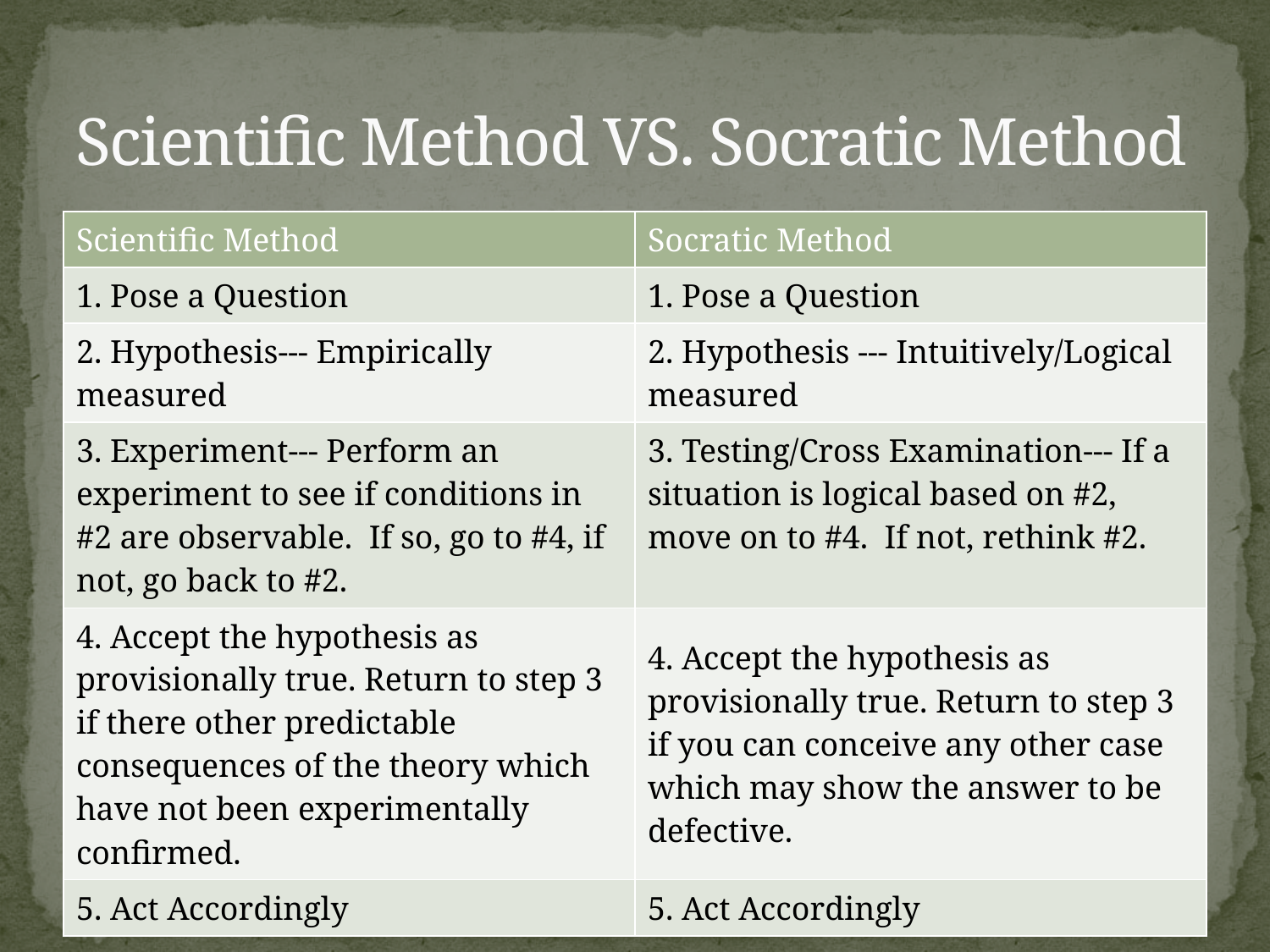

# Scientific Method VS. Socratic Method
| Scientific Method | Socratic Method |
| --- | --- |
| 1. Pose a Question | 1. Pose a Question |
| 2. Hypothesis--- Empirically measured | 2. Hypothesis --- Intuitively/Logical measured |
| 3. Experiment--- Perform an experiment to see if conditions in #2 are observable. If so, go to #4, if not, go back to #2. | 3. Testing/Cross Examination--- If a situation is logical based on #2, move on to #4. If not, rethink #2. |
| 4. Accept the hypothesis as provisionally true. Return to step 3 if there other predictable consequences of the theory which have not been experimentally confirmed. | 4. Accept the hypothesis as provisionally true. Return to step 3 if you can conceive any other case which may show the answer to be defective. |
| 5. Act Accordingly | 5. Act Accordingly |